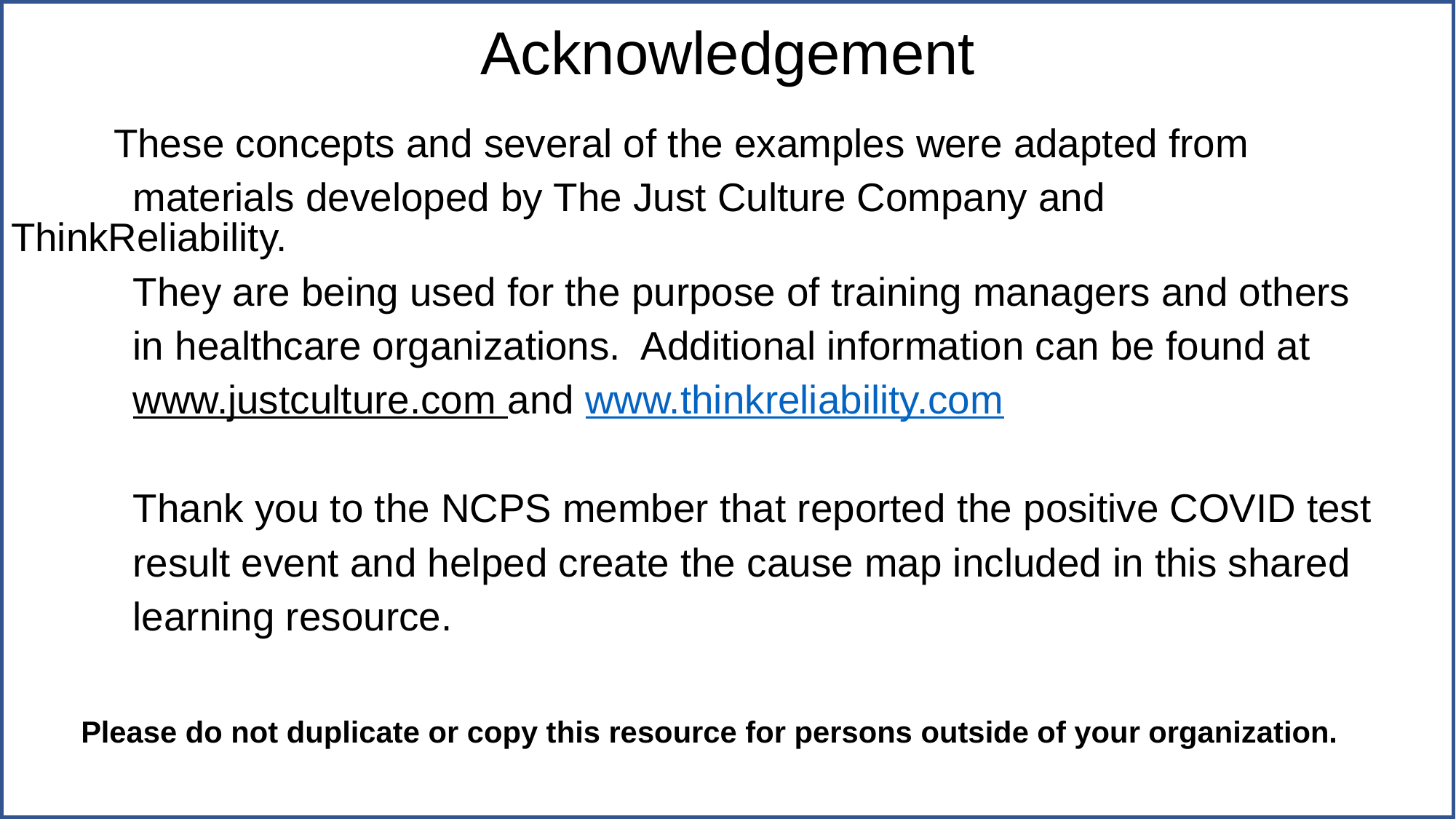

# Acknowledgement

	These concepts and several of the examples were adapted from
           materials developed by The Just Culture Company and ThinkReliability.
           They are being used for the purpose of training managers and others
           in healthcare organizations.  Additional information can be found at
           www.justculture.com and www.thinkreliability.com

           Thank you to the NCPS member that reported the positive COVID test
           result event and helped create the cause map included in this shared
           learning resource.

Please do not duplicate or copy this resource for persons outside of your organization.